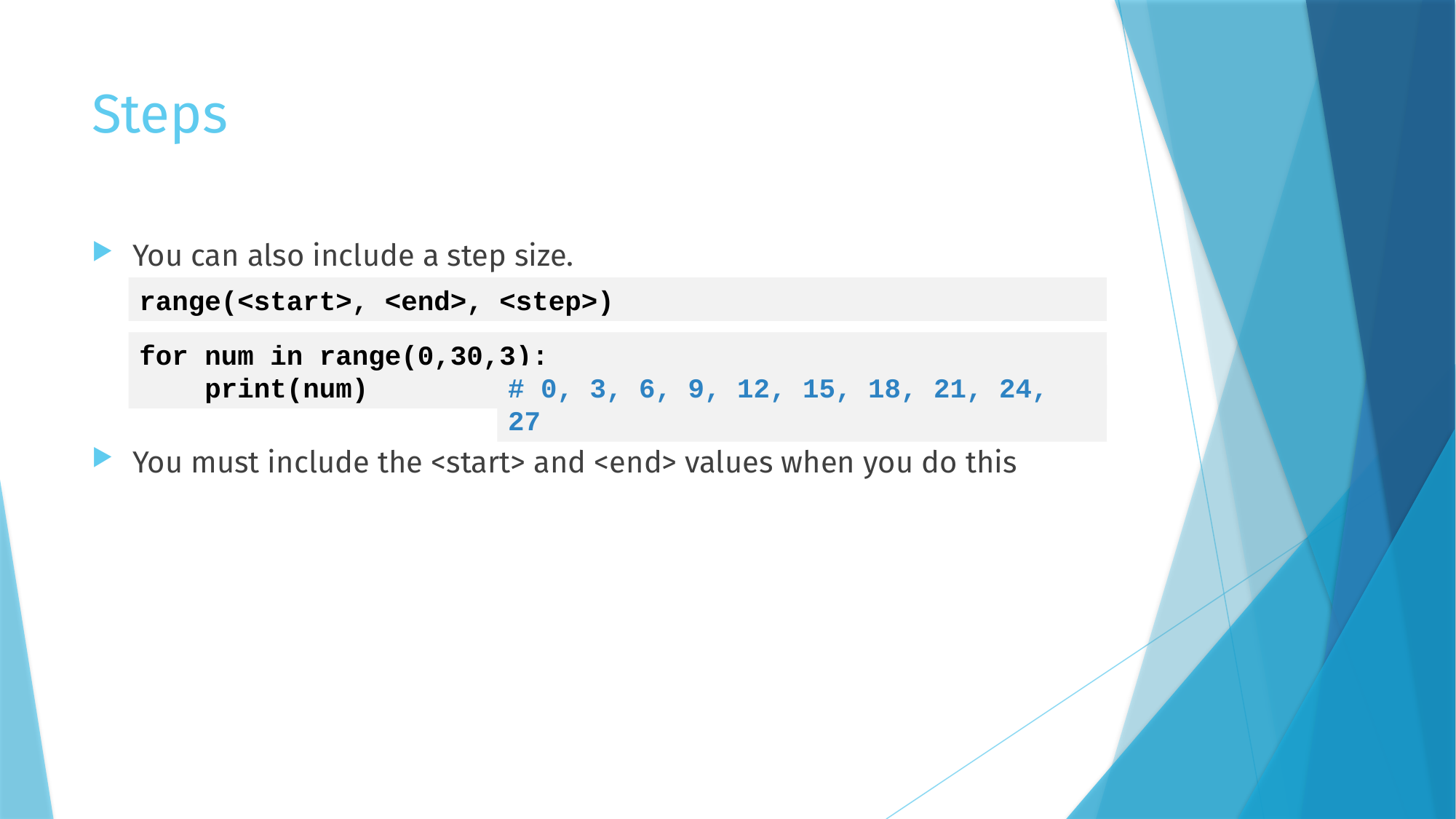

# Steps
You can also include a step size.

You must include the <start> and <end> values when you do this

range(<start>, <end>, <step>)
for num in range(0,30,3):
    print(num)
# 0, 3, 6, 9, 12, 15, 18, 21, 24, 27